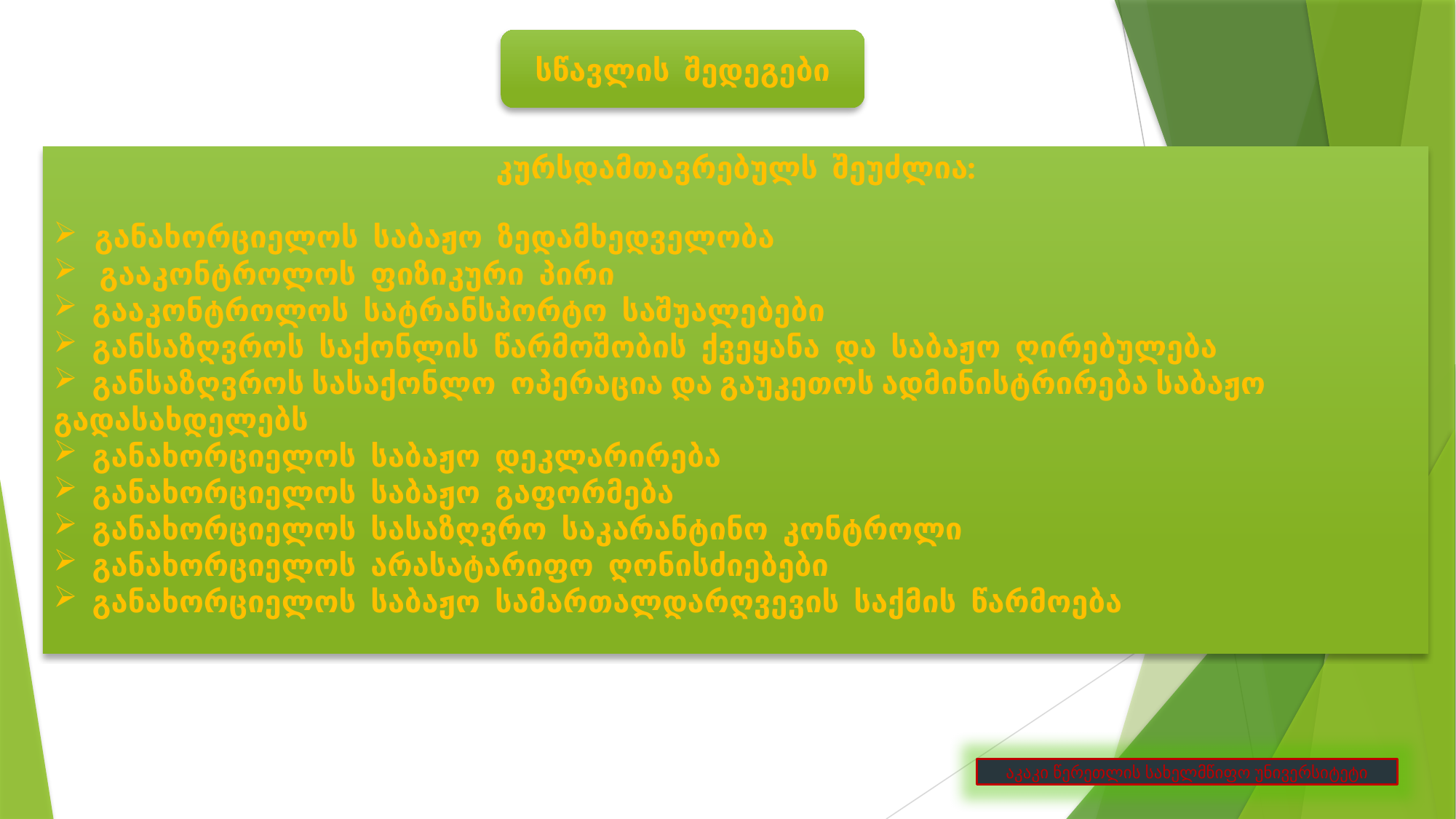

სწავლის  შედეგები
კურსდამთავრებულს  შეუძლია:

განახორციელოს  საბაჟო  ზედამხედველობა
   გააკონტროლოს  ფიზიკური  პირი
  გააკონტროლოს  სატრანსპორტო  საშუალებები
  განსაზღვროს  საქონლის  წარმოშობის  ქვეყანა  და  საბაჟო  ღირებულება
  განსაზღვროს სასაქონლო  ოპერაცია და გაუკეთოს ადმინისტრირება საბაჟო გადასახდელებს
  განახორციელოს  საბაჟო  დეკლარირება
  განახორციელოს  საბაჟო  გაფორმება
  განახორციელოს  სასაზღვრო  საკარანტინო  კონტროლი
  განახორციელოს  არასატარიფო  ღონისძიებები
  განახორციელოს  საბაჟო  სამართალდარღვევის  საქმის  წარმოება

აკაკი წერეთლის სახელმწიფო უნივერსიტეტი